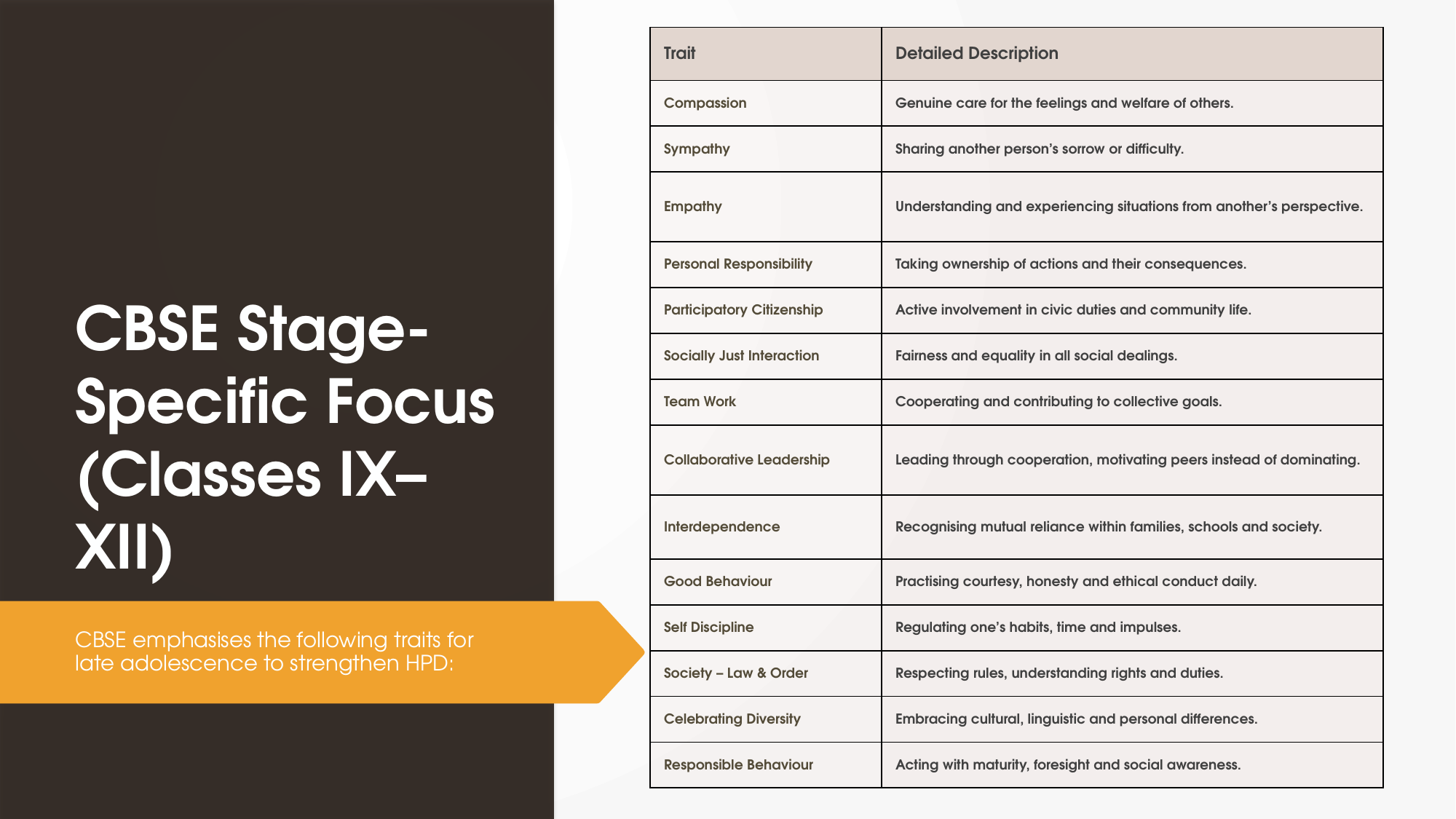

| Trait | Detailed Description |
| --- | --- |
| Compassion | Genuine care for the feelings and welfare of others. |
| Sympathy | Sharing another person’s sorrow or difficulty. |
| Empathy | Understanding and experiencing situations from another’s perspective. |
| Personal Responsibility | Taking ownership of actions and their consequences. |
| Participatory Citizenship | Active involvement in civic duties and community life. |
| Socially Just Interaction | Fairness and equality in all social dealings. |
| Team Work | Cooperating and contributing to collective goals. |
| Collaborative Leadership | Leading through cooperation, motivating peers instead of dominating. |
| Interdependence | Recognising mutual reliance within families, schools and society. |
| Good Behaviour | Practising courtesy, honesty and ethical conduct daily. |
| Self Discipline | Regulating one’s habits, time and impulses. |
| Society – Law & Order | Respecting rules, understanding rights and duties. |
| Celebrating Diversity | Embracing cultural, linguistic and personal differences. |
| Responsible Behaviour | Acting with maturity, foresight and social awareness. |
# CBSE Stage-Specific Focus (Classes IX–XII)

CBSE emphasises the following traits for late adolescence to strengthen HPD: